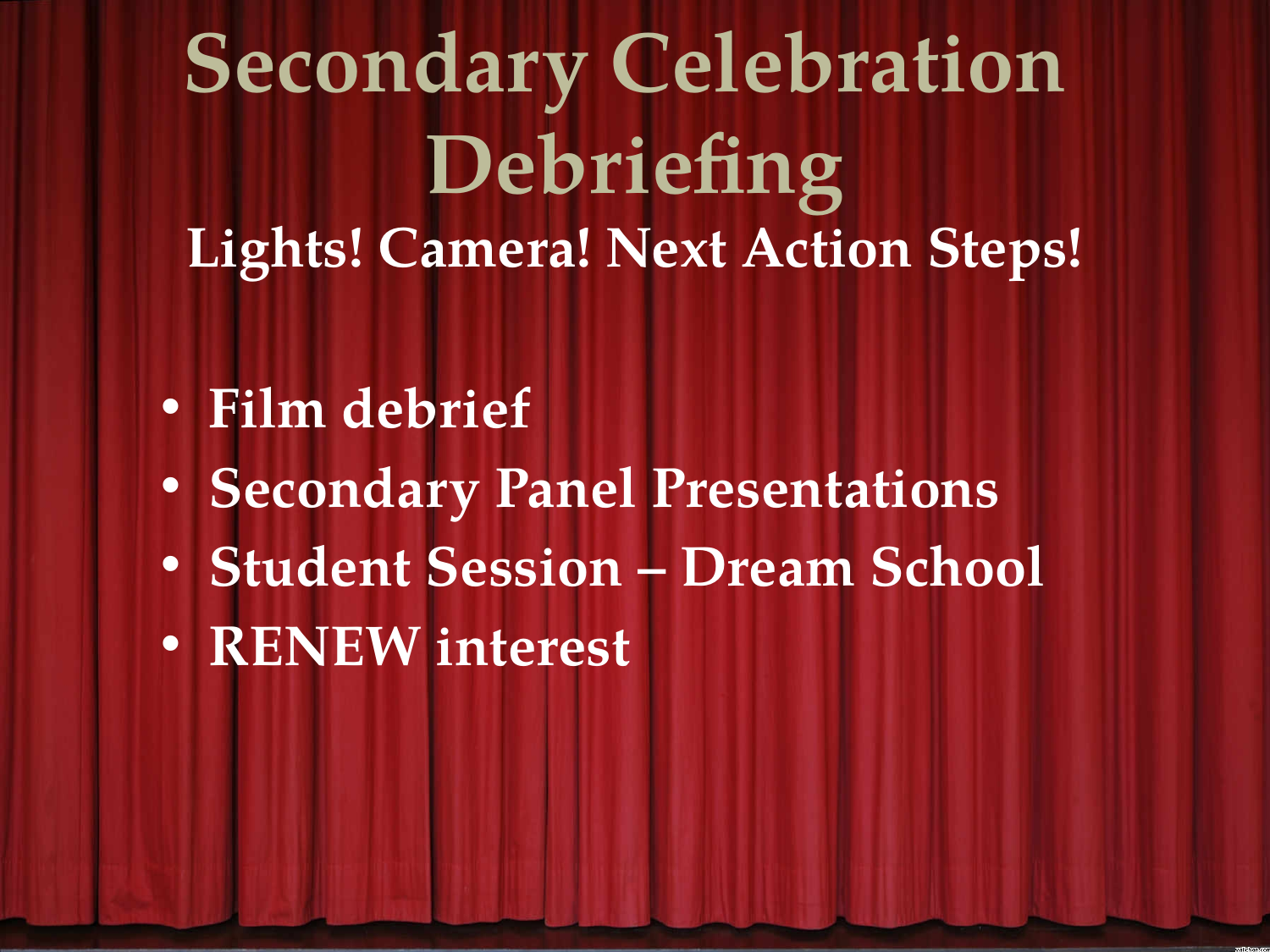

# Secondary Celebration Debriefing Lights! Camera! Next Action Steps!
Film debrief
Secondary Panel Presentations
Student Session – Dream School
RENEW interest